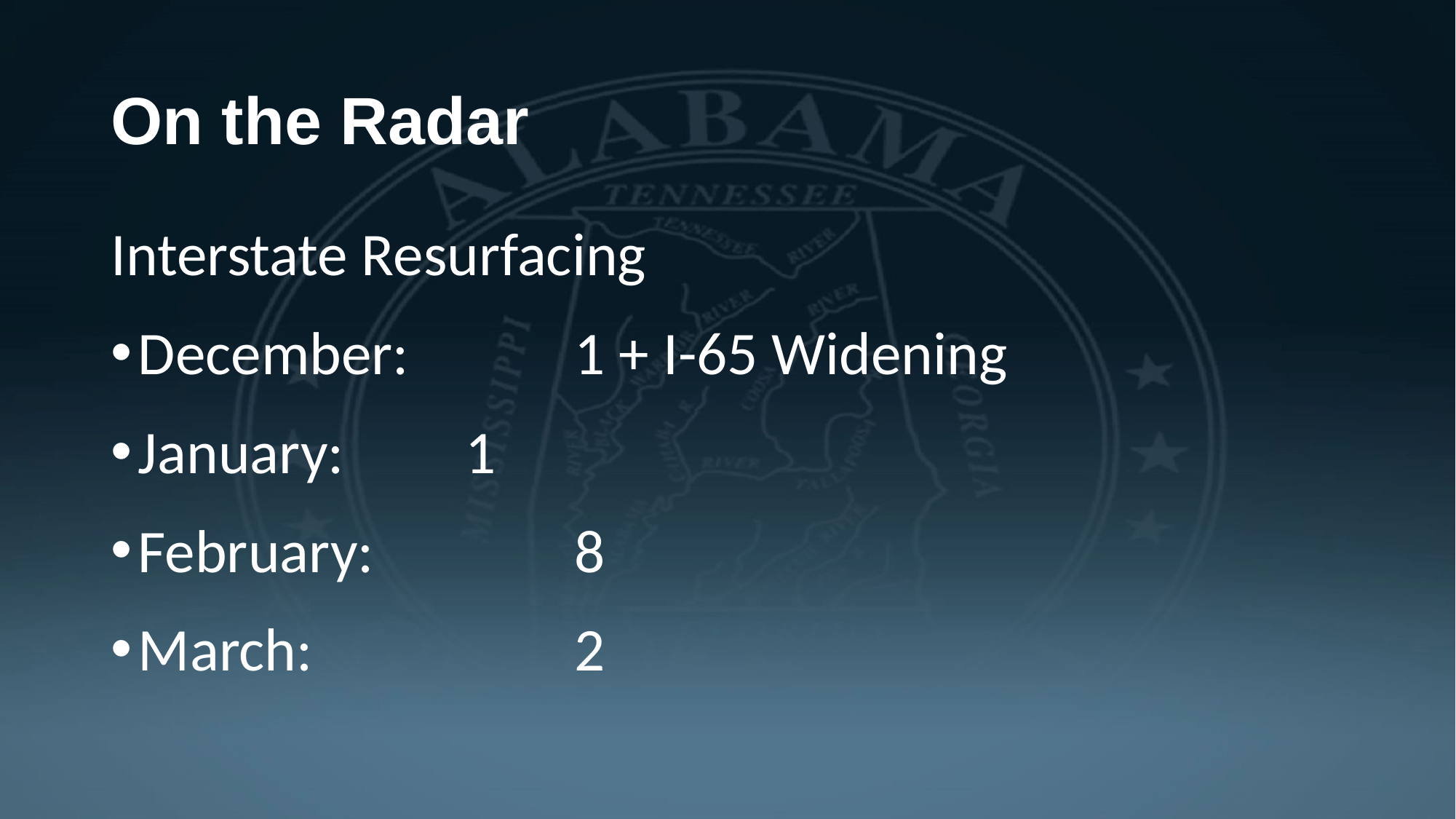

# On the Radar
Interstate Resurfacing
December:		1 + I-65 Widening
January:		1
February:		8
March:			2